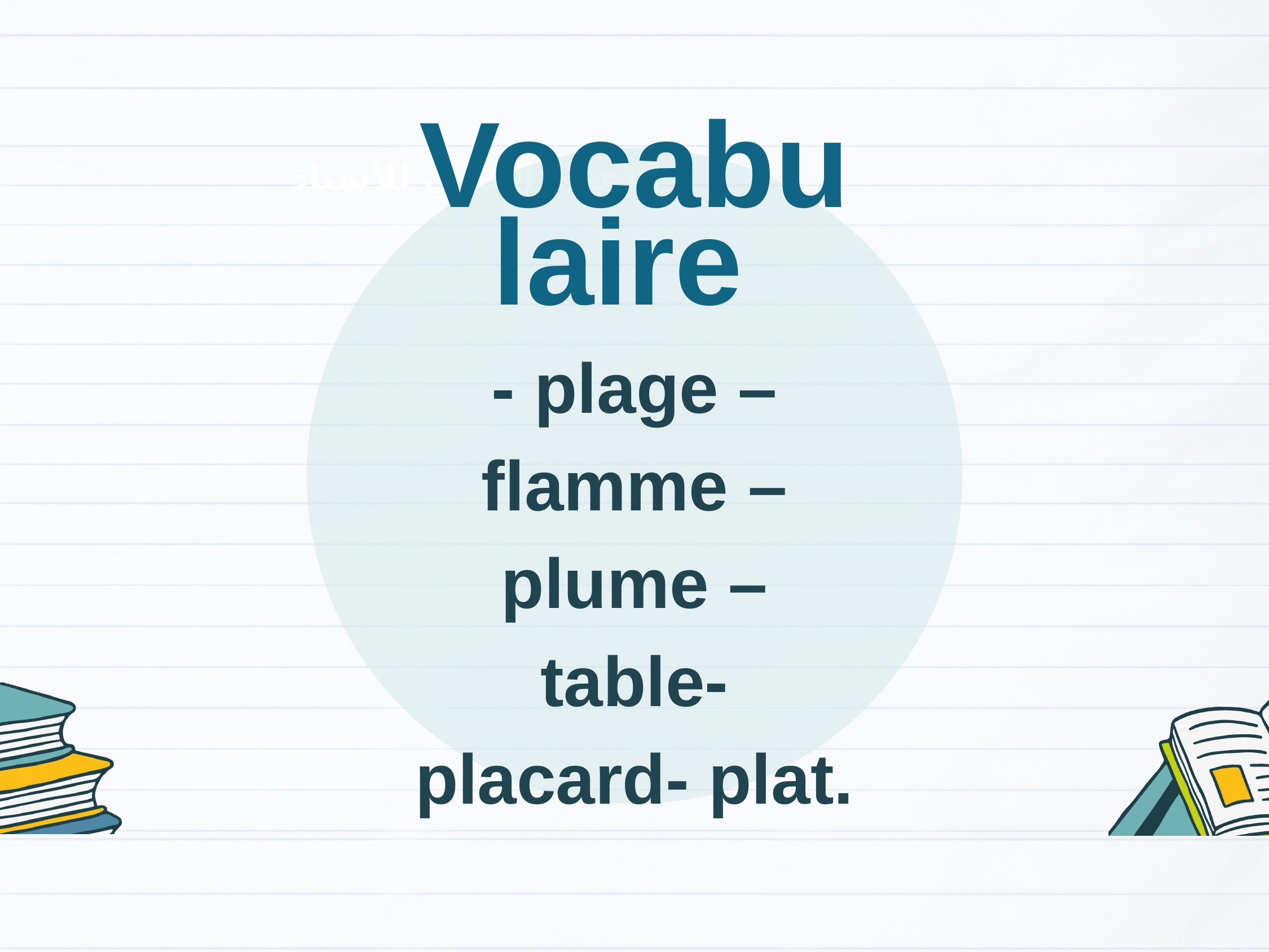

Vocabulaire
- plage – flamme – plume – table- placard- plat.
الإعداد المادي للأستاذ